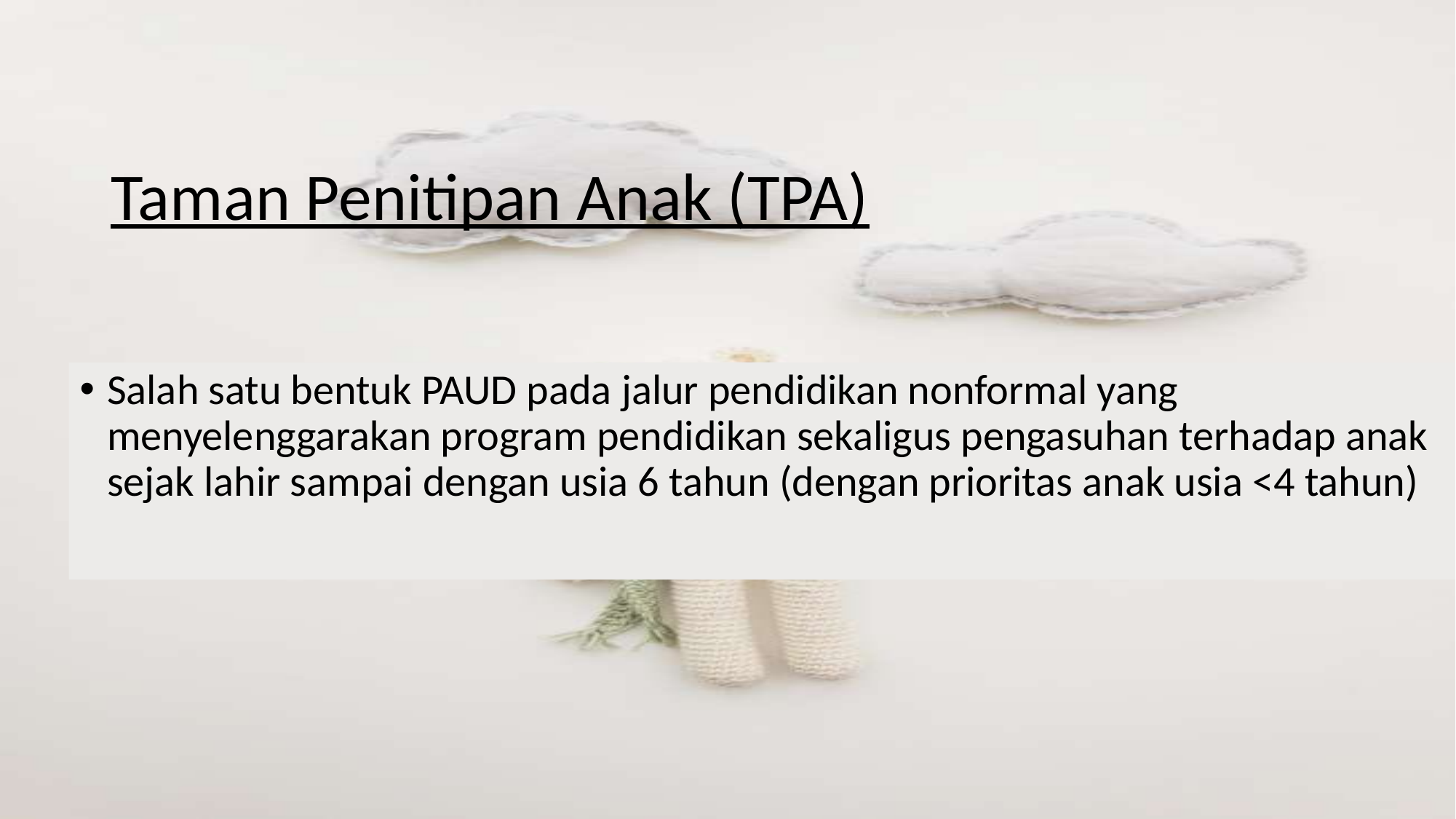

# Taman Penitipan Anak (TPA)
Salah satu bentuk PAUD pada jalur pendidikan nonformal yang menyelenggarakan program pendidikan sekaligus pengasuhan terhadap anak sejak lahir sampai dengan usia 6 tahun (dengan prioritas anak usia <4 tahun)